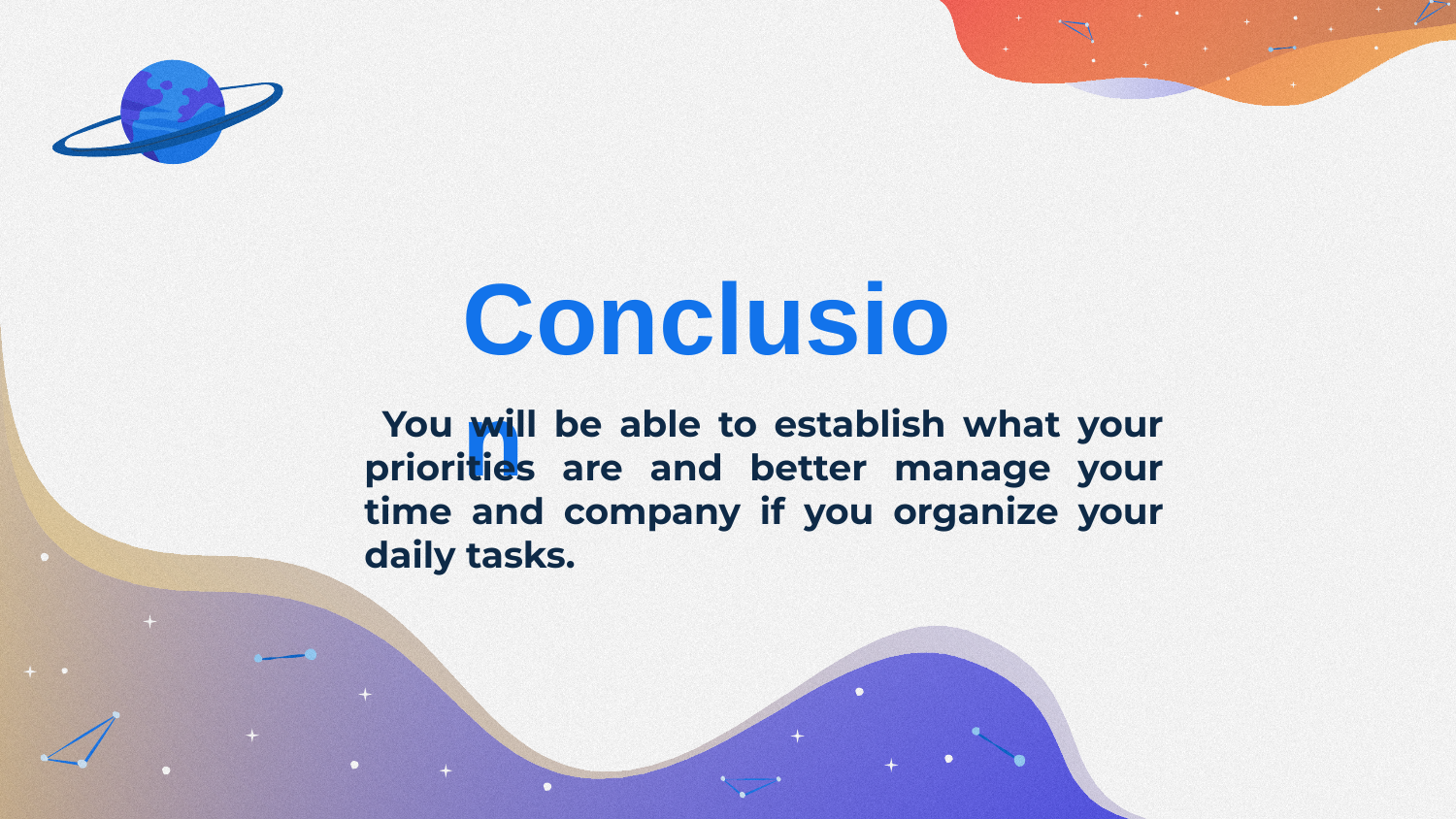

Conclusion
    You will be able to establish what your priorities are and better manage your time and company if you organize your daily tasks.